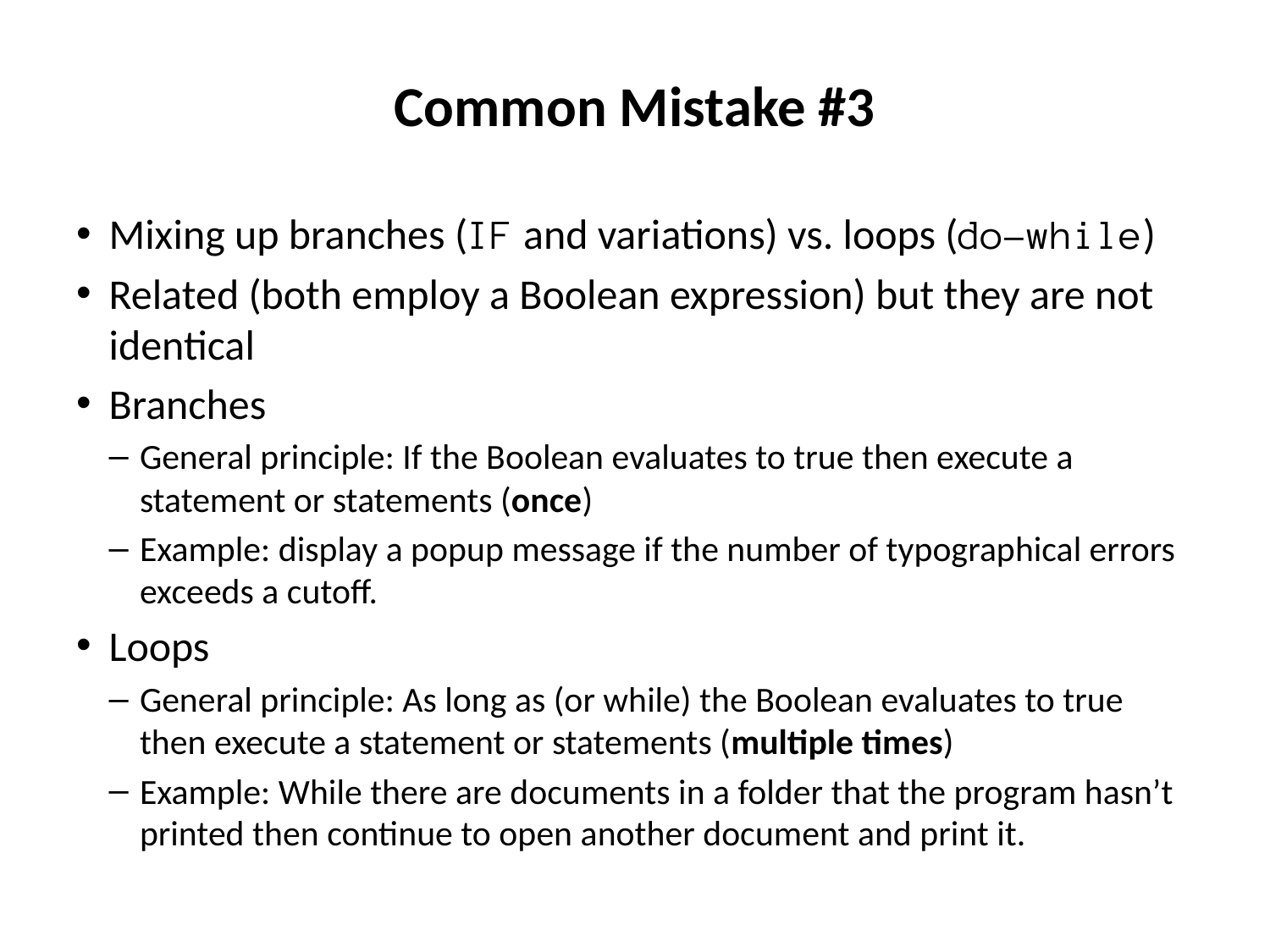

# Common Mistake #3
Mixing up branches (IF and variations) vs. loops (do-while)
Related (both employ a Boolean expression) but they are not identical
Branches
General principle: If the Boolean evaluates to true then execute a statement or statements (once)
Example: display a popup message if the number of typographical errors exceeds a cutoff.
Loops
General principle: As long as (or while) the Boolean evaluates to true then execute a statement or statements (multiple times)
Example: While there are documents in a folder that the program hasn’t printed then continue to open another document and print it.